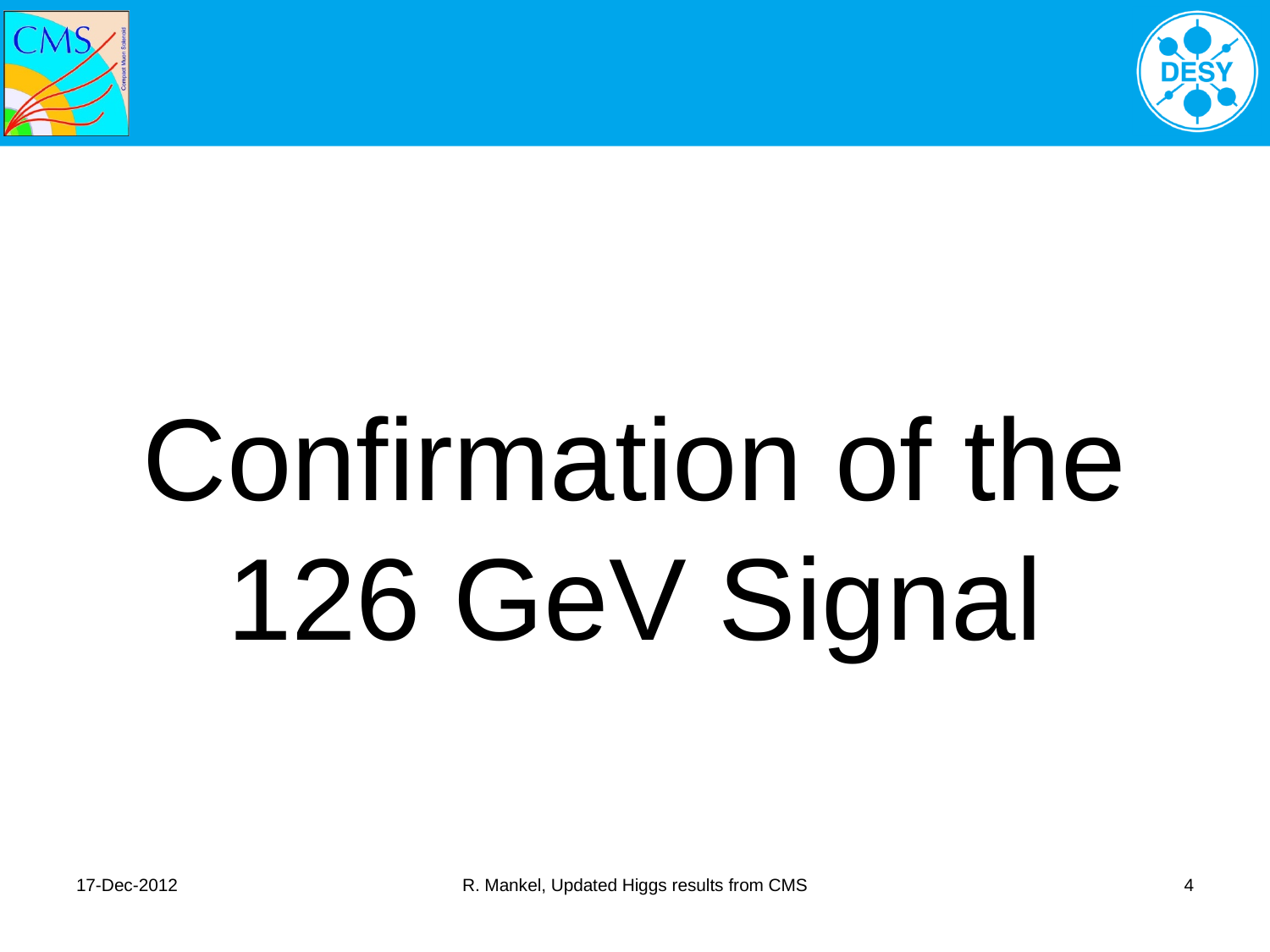

#
Confirmation of the 126 GeV Signal
17-Dec-2012
R. Mankel, Updated Higgs results from CMS
4